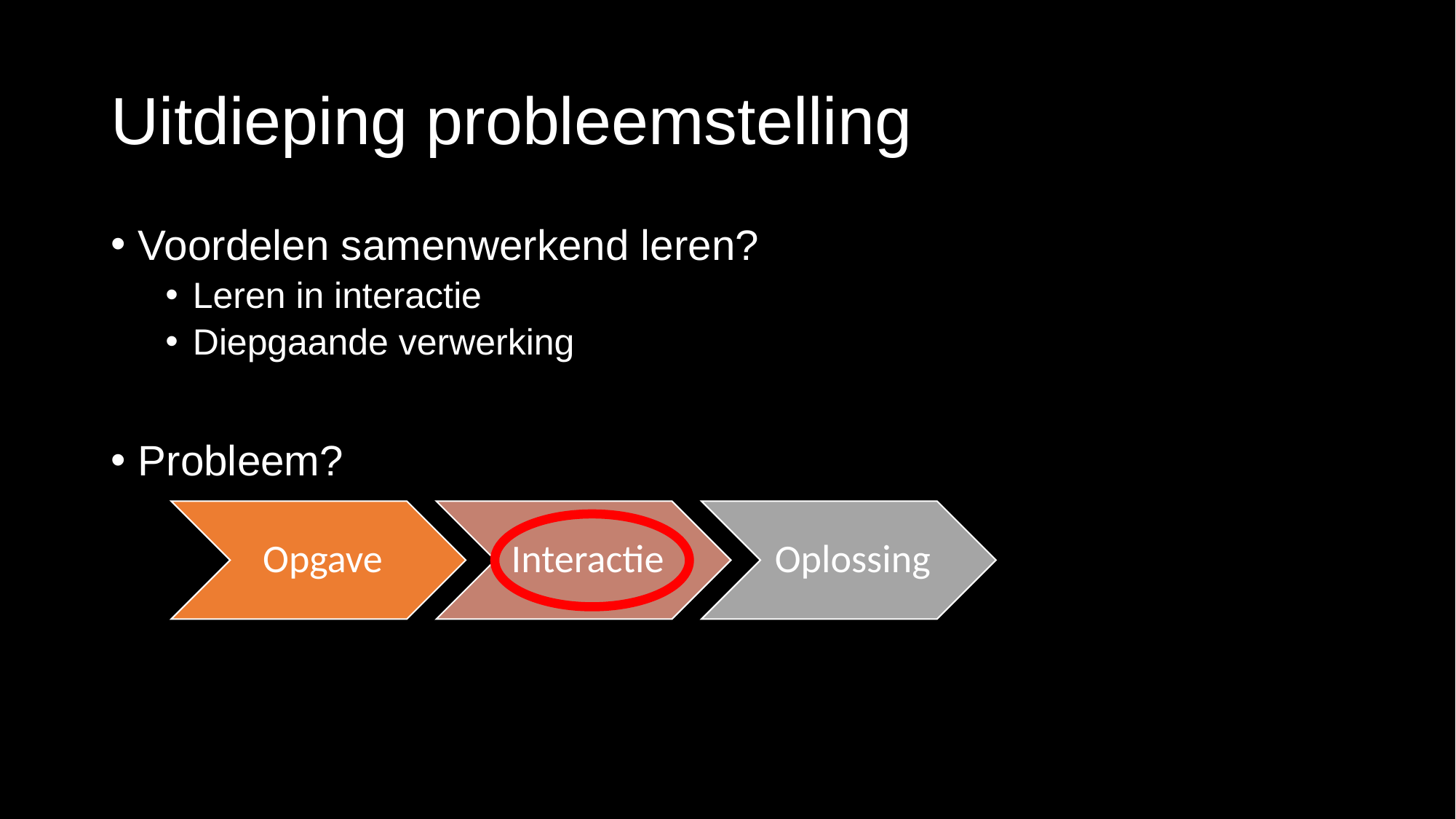

# Uitdieping probleemstelling
Voordelen samenwerkend leren?
Leren in interactie
Diepgaande verwerking

Probleem?

Opgave
Interactie
Oplossing